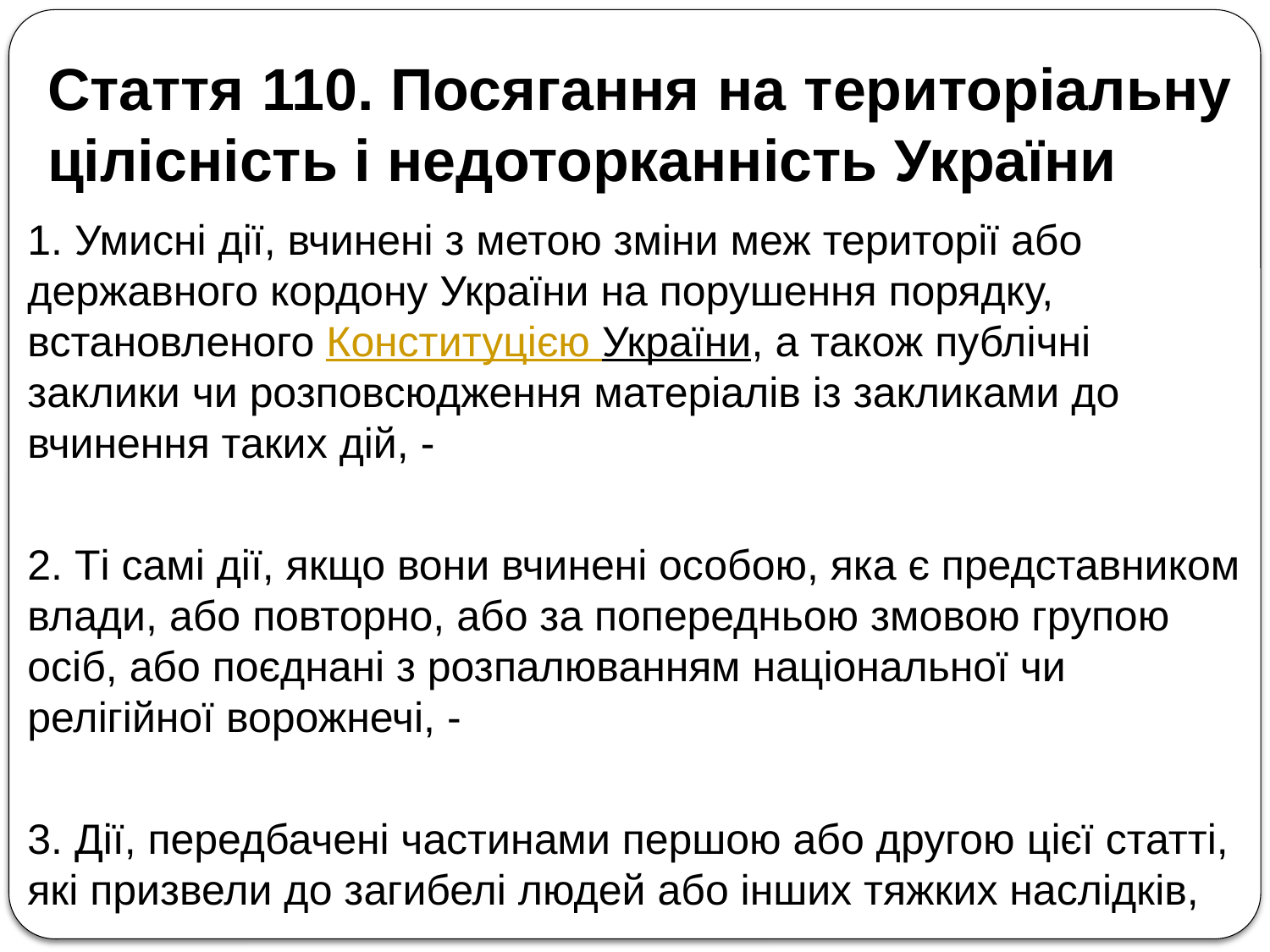

# Стаття 110. Посягання на територіальну цілісність і недоторканність України
1. Умисні дії, вчинені з метою зміни меж території або державного кордону України на порушення порядку, встановленого Конституцією України, а також публічні заклики чи розповсюдження матеріалів із закликами до вчинення таких дій, -

2. Ті самі дії, якщо вони вчинені особою, яка є представником влади, або повторно, або за попередньою змовою групою осіб, або поєднані з розпалюванням національної чи релігійної ворожнечі, -

3. Дії, передбачені частинами першою або другою цієї статті, які призвели до загибелі людей або інших тяжких наслідків,